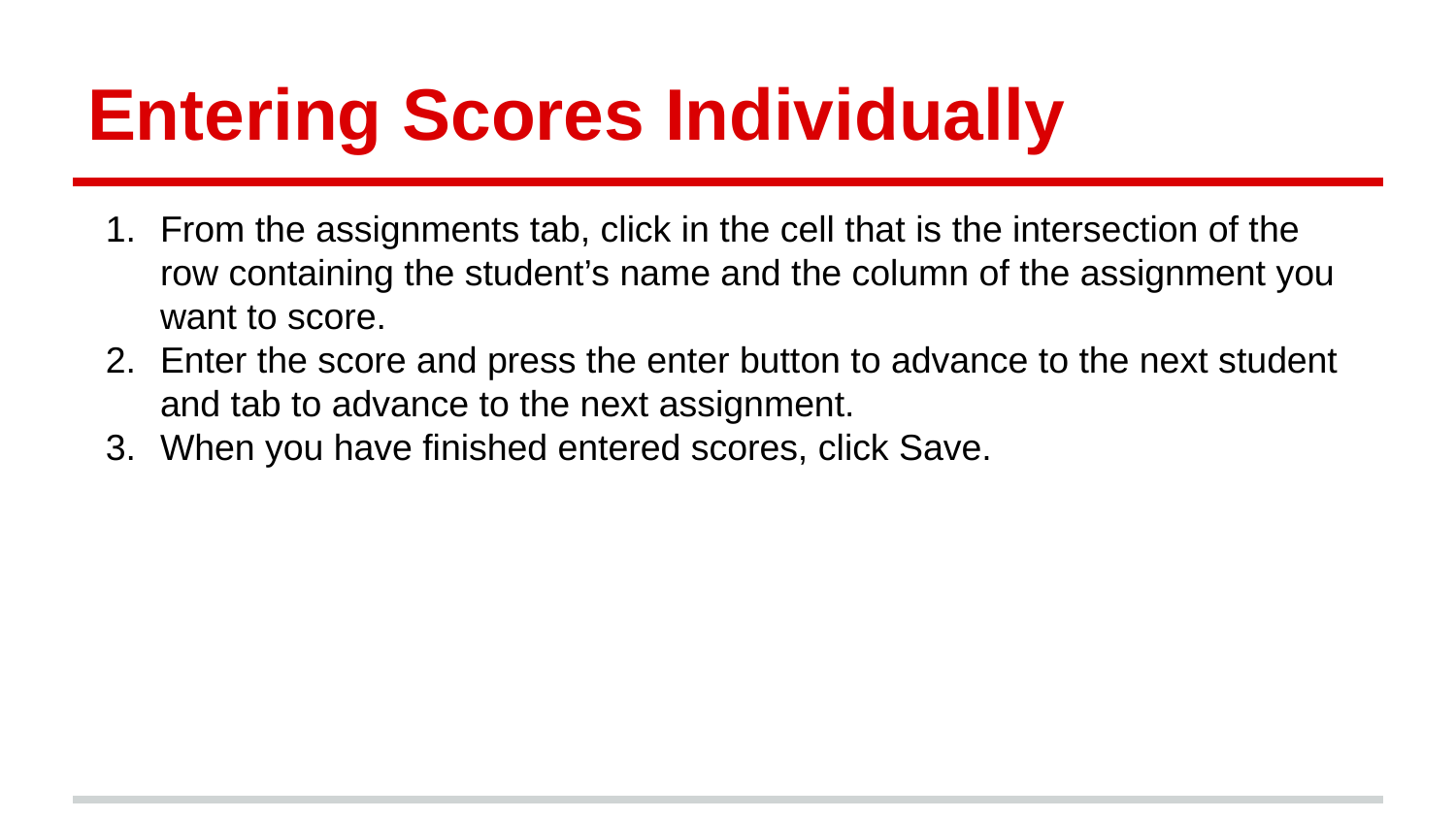

# Entering Scores Individually
From the assignments tab, click in the cell that is the intersection of the row containing the student’s name and the column of the assignment you want to score.
Enter the score and press the enter button to advance to the next student and tab to advance to the next assignment.
When you have finished entered scores, click Save.